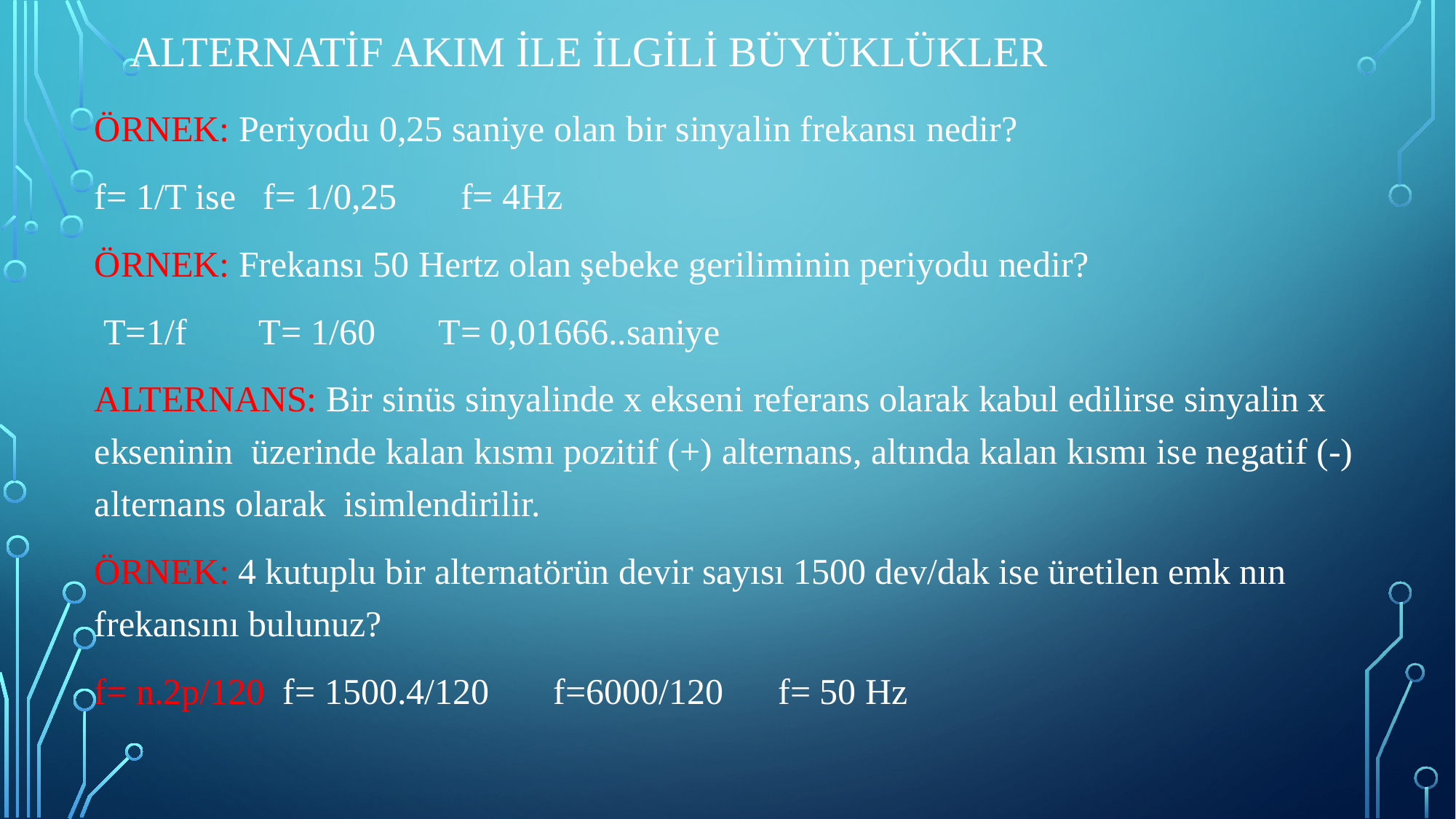

# Alternatif akım ile ilgili büyüklükler
ÖRNEK: Periyodu 0,25 saniye olan bir sinyalin frekansı nedir?
f= 1/T ise   f= 1/0,25       f= 4Hz
ÖRNEK: Frekansı 50 Hertz olan şebeke geriliminin periyodu nedir?
 T=1/f        T= 1/60       T= 0,01666..saniye
ALTERNANS: Bir sinüs sinyalinde x ekseni referans olarak kabul edilirse sinyalin x ekseninin  üzerinde kalan kısmı pozitif (+) alternans, altında kalan kısmı ise negatif (-) alternans olarak  isimlendirilir.
ÖRNEK: 4 kutuplu bir alternatörün devir sayısı 1500 dev/dak ise üretilen emk nın frekansını bulunuz?
f= n.2p/120  f= 1500.4/120       f=6000/120      f= 50 Hz